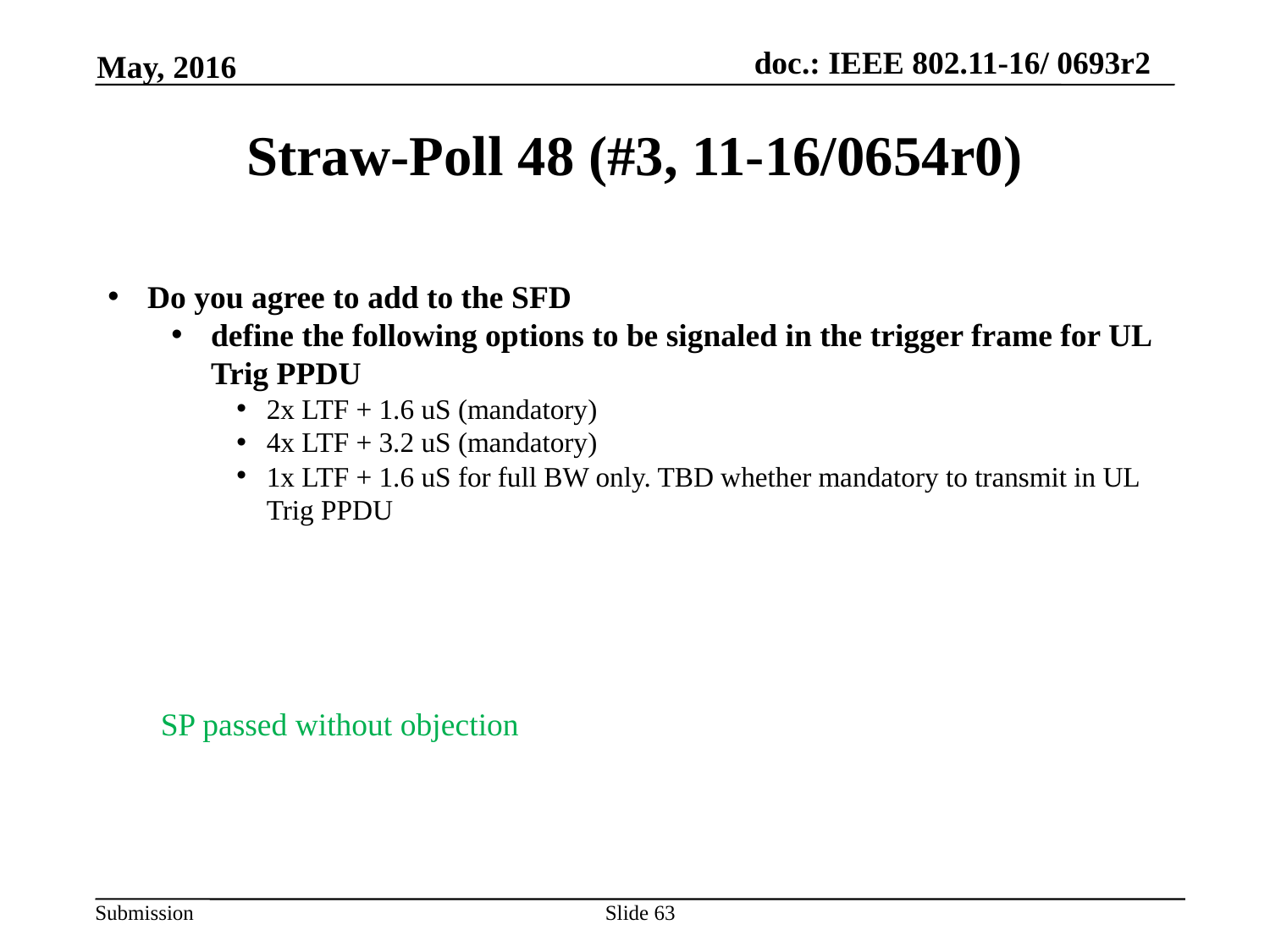

May, 2016
# Straw-Poll 48 (#3, 11-16/0654r0)

Do you agree to add to the SFD
define the following options to be signaled in the trigger frame for UL Trig PPDU
2x LTF + 1.6 uS (mandatory)
4x LTF + 3.2 uS (mandatory)
1x LTF + 1.6 uS for full BW only. TBD whether mandatory to transmit in UL Trig PPDU

SP passed without objection
Slide 63